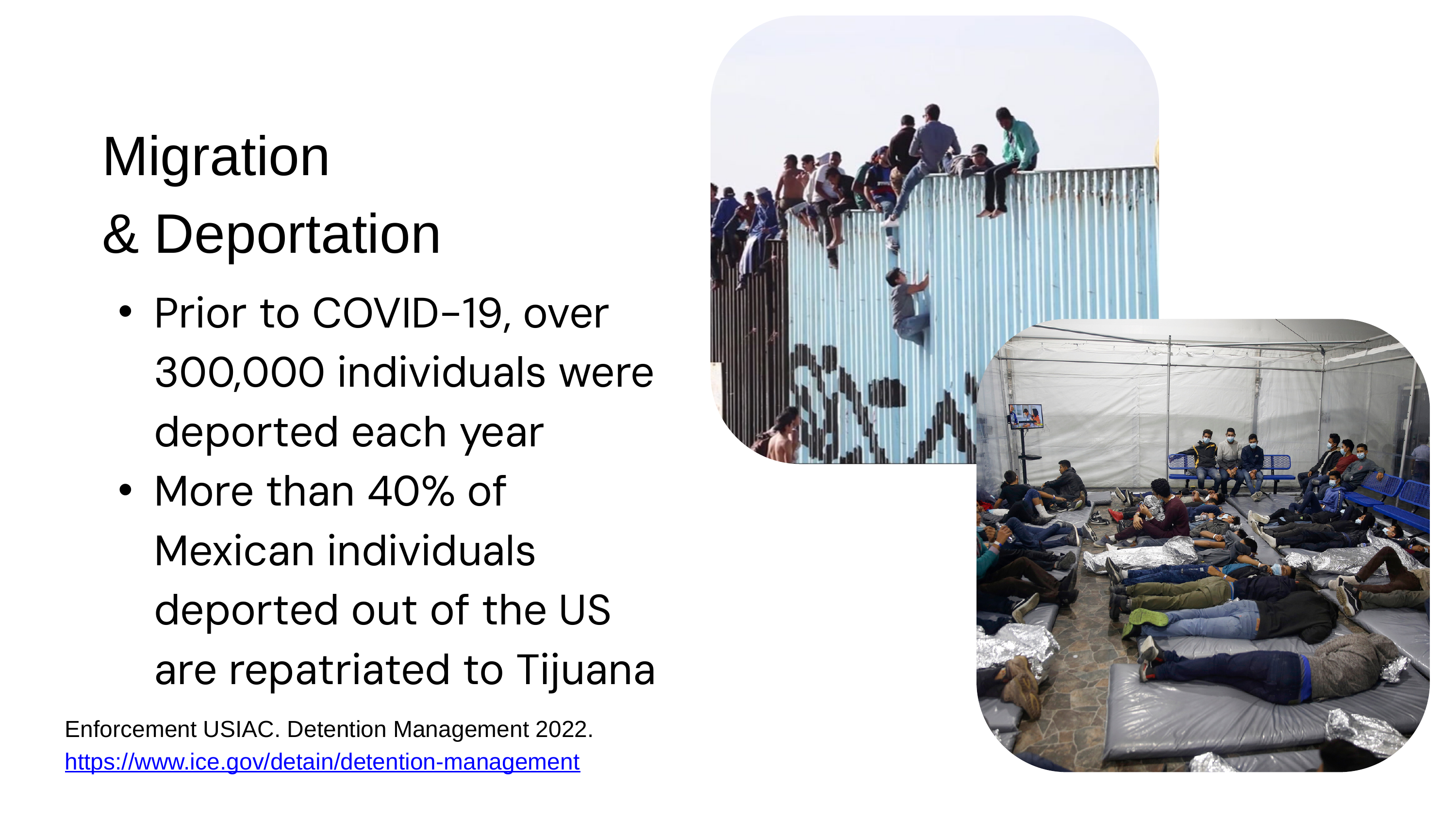

Migration
& Deportation
Prior to COVID-19, over 300,000 individuals were deported each year
More than 40% of Mexican individuals deported out of the US are repatriated to Tijuana

Enforcement USIAC. Detention Management 2022. https://www.ice.gov/detain/detention-management